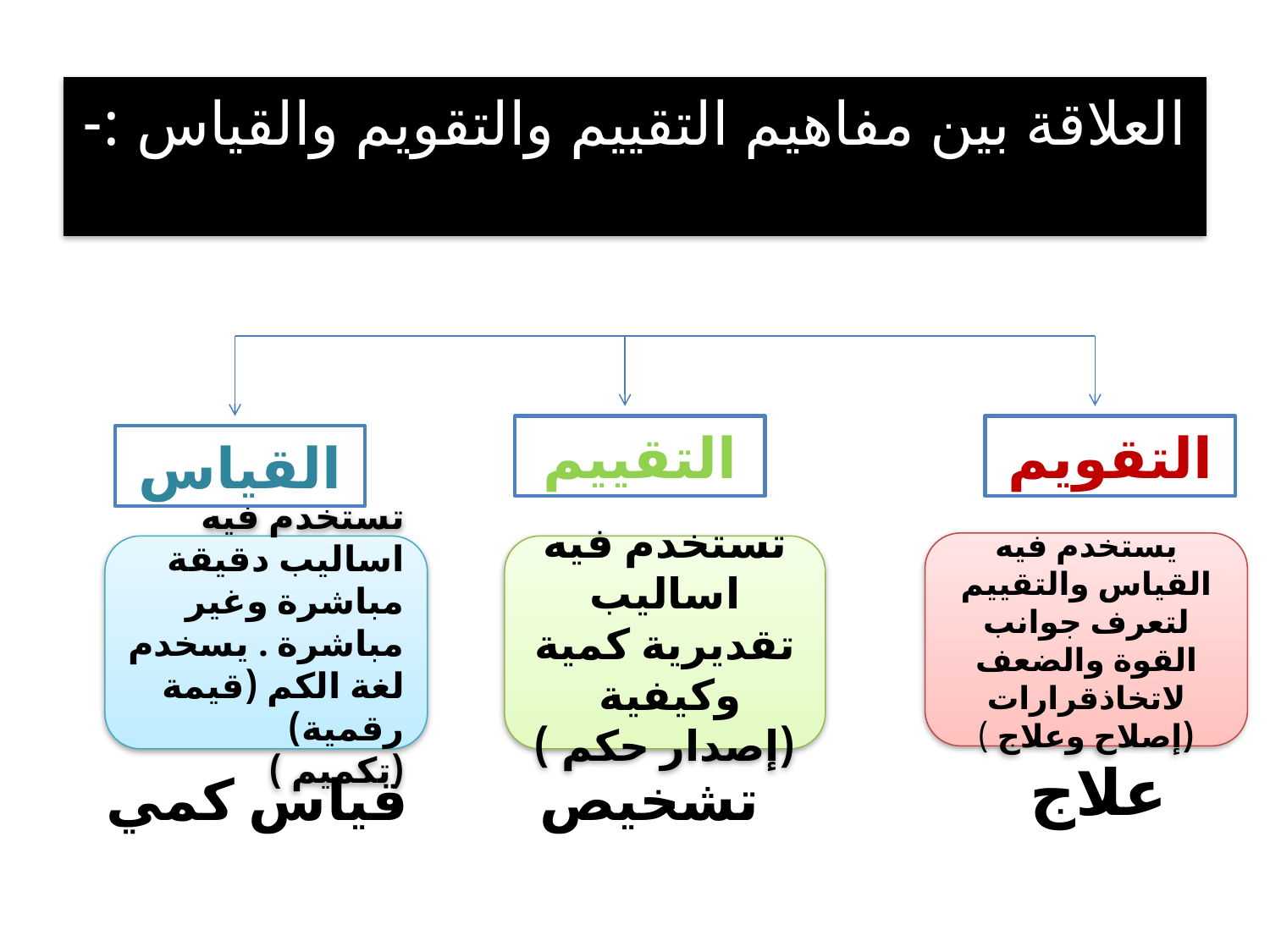

# العلاقة بين مفاهيم التقييم والتقويم والقياس :-
التقييم
التقويم
القياس
يستخدم فيه القياس والتقييم لتعرف جوانب القوة والضعف لاتخاذقرارات (إصلاح وعلاج )
تستخدم فيه اساليب دقيقة مباشرة وغير مباشرة . يسخدم لغة الكم (قيمة رقمية)
(تكميم )
تستخدم فيه اساليب تقديرية كمية وكيفية
(إصدار حكم )
علاج
قياس كمي
تشخيص